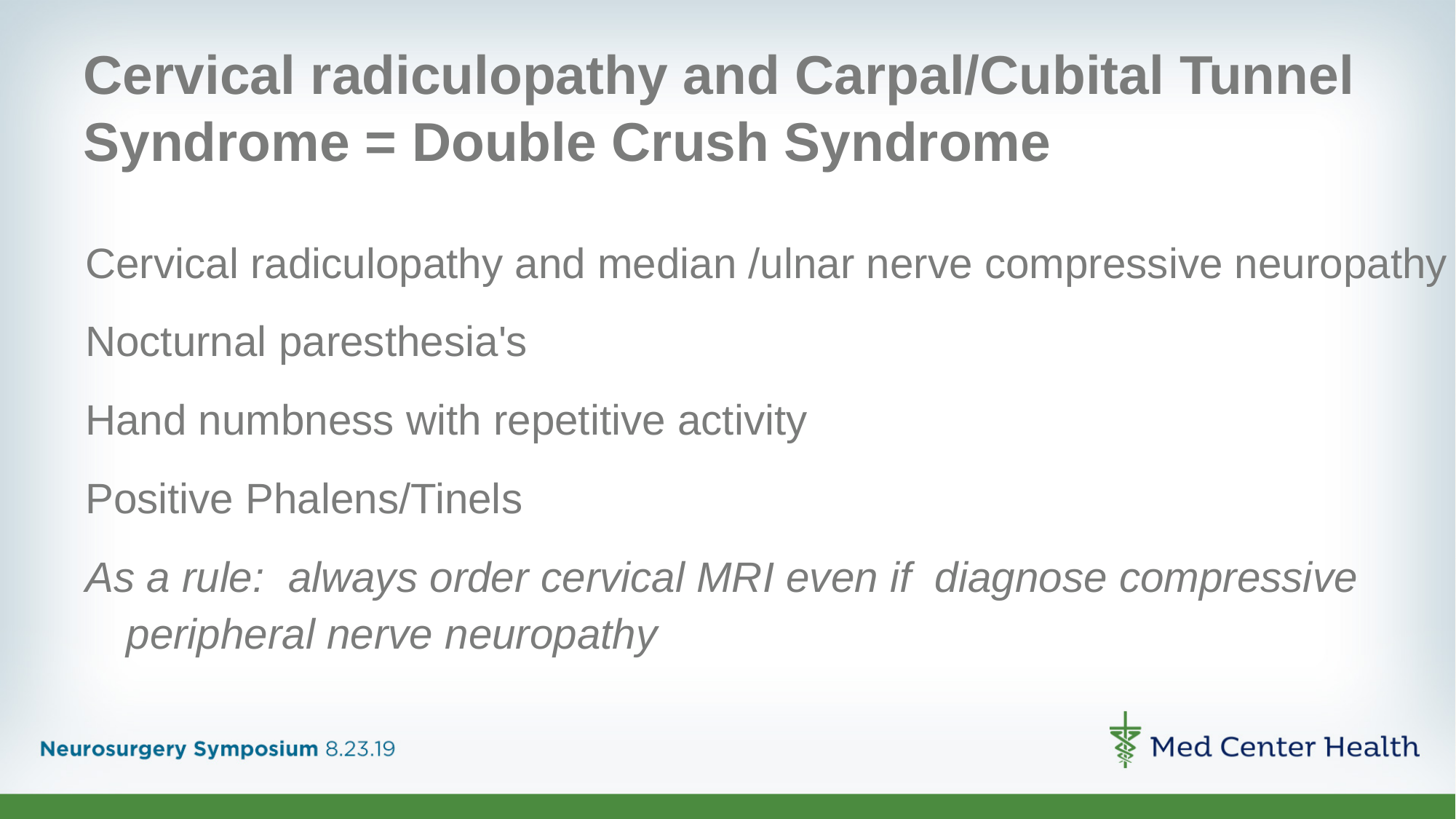

# Cervical radiculopathy and Carpal/Cubital Tunnel Syndrome = Double Crush Syndrome
Cervical radiculopathy and median /ulnar nerve compressive neuropathy
Nocturnal paresthesia's
Hand numbness with repetitive activity
Positive Phalens/Tinels
As a rule:  always order cervical MRI even if  diagnose compressive peripheral nerve neuropathy